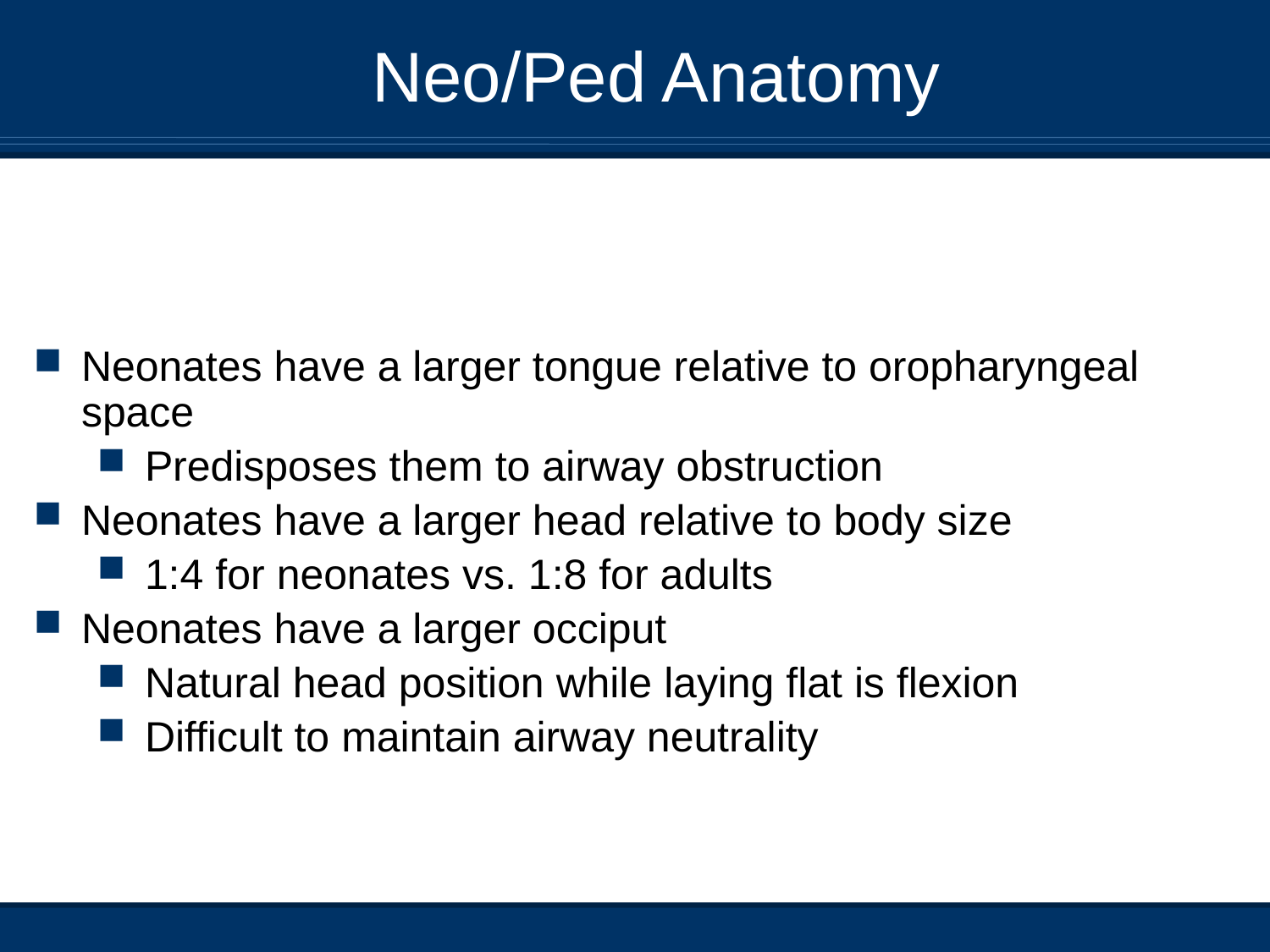

# Neo/Ped Anatomy
Neonates have a larger tongue relative to oropharyngeal space
Predisposes them to airway obstruction
Neonates have a larger head relative to body size
1:4 for neonates vs. 1:8 for adults
Neonates have a larger occiput
Natural head position while laying flat is flexion
Difficult to maintain airway neutrality